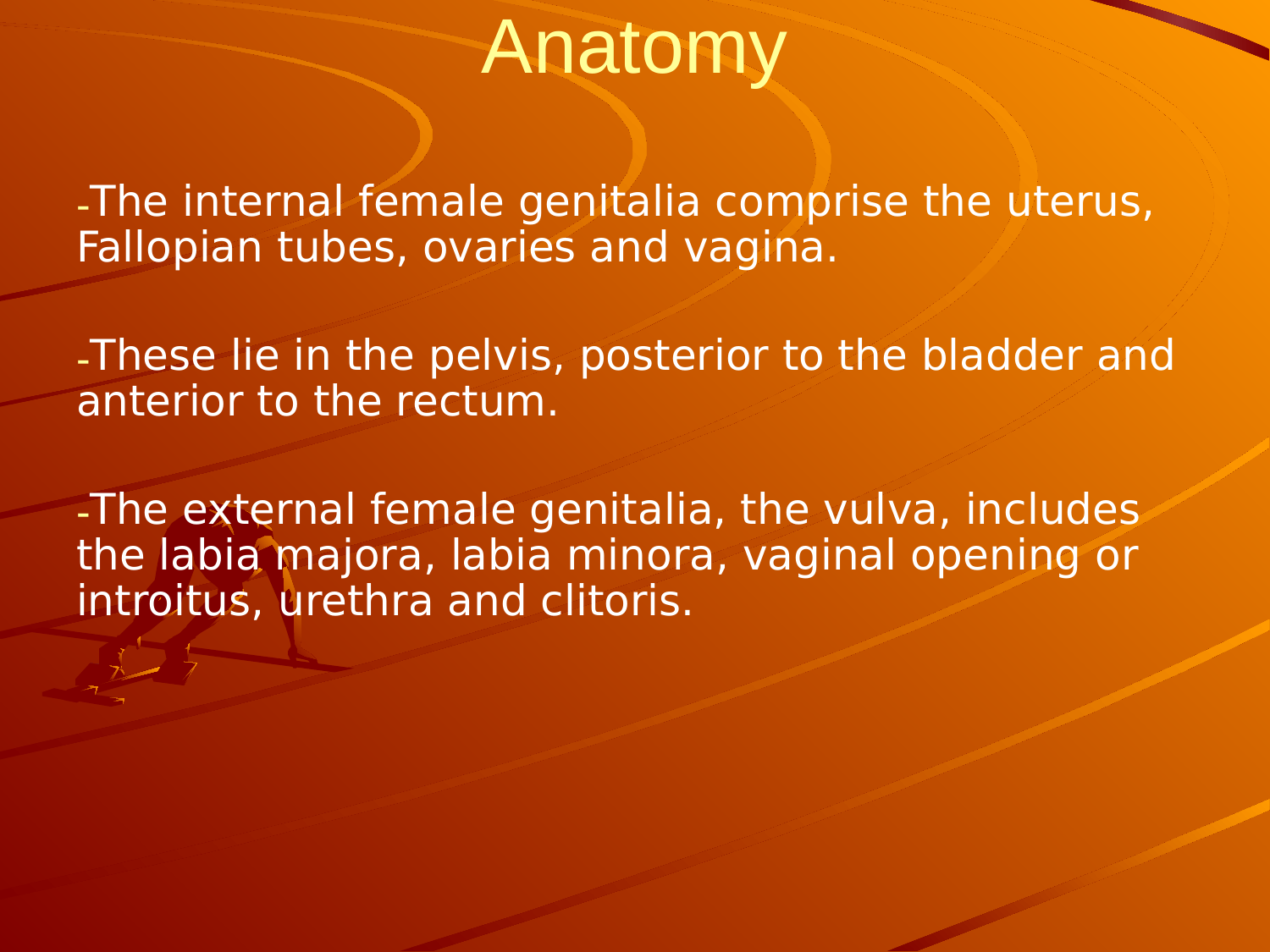

# Anatomy

The internal female genitalia comprise the uterus, Fallopian tubes, ovaries and vagina.

These lie in the pelvis, posterior to the bladder and anterior to the rectum.

The external female genitalia, the vulva, includes the labia majora, labia minora, vaginal opening or introitus, urethra and clitoris.